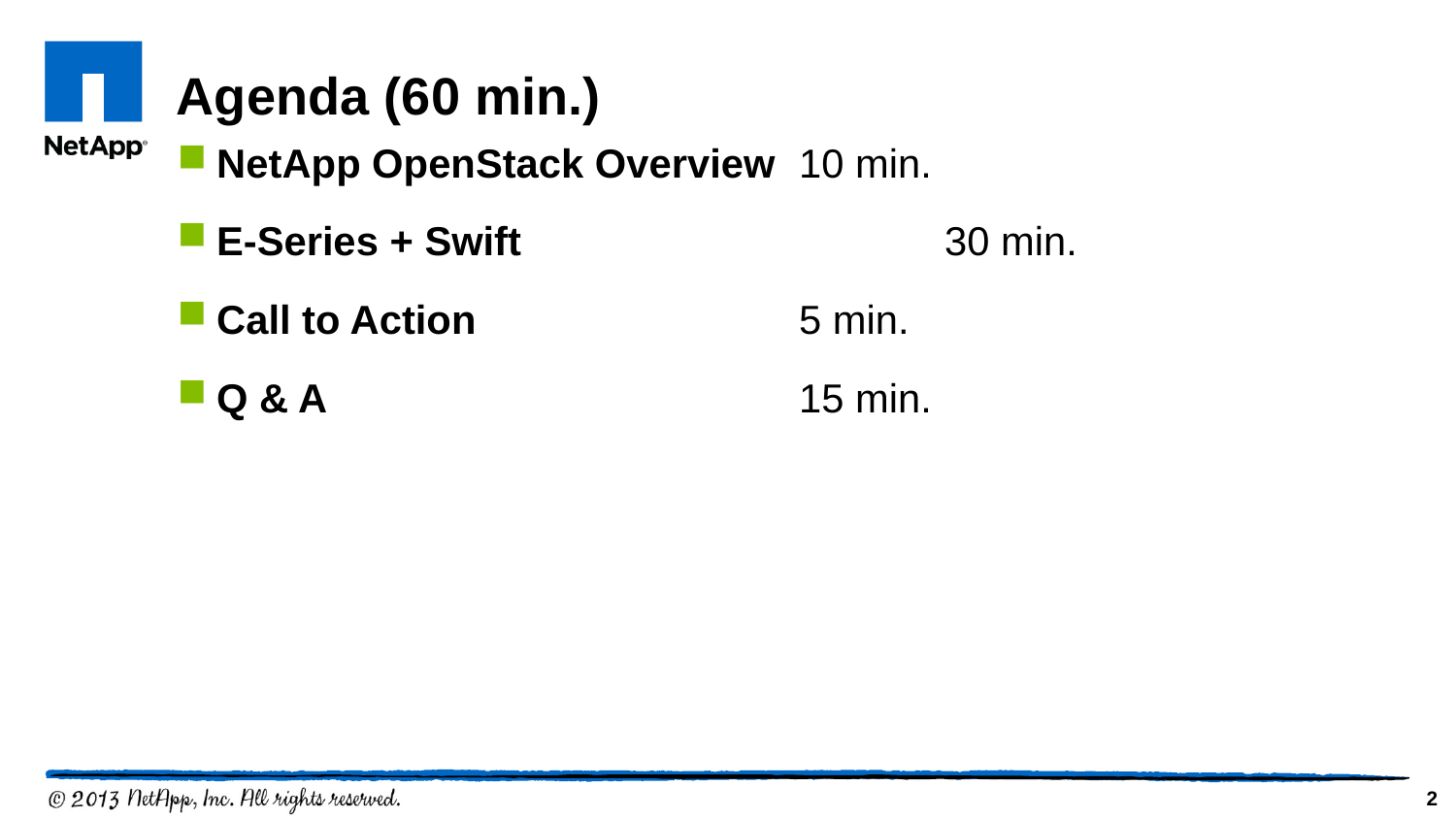

# Agenda (60 min.)
NetApp OpenStack Overview	10 min.
E-Series + Swift 			30 min.
Call to Action			5 min.
Q & A				15 min.